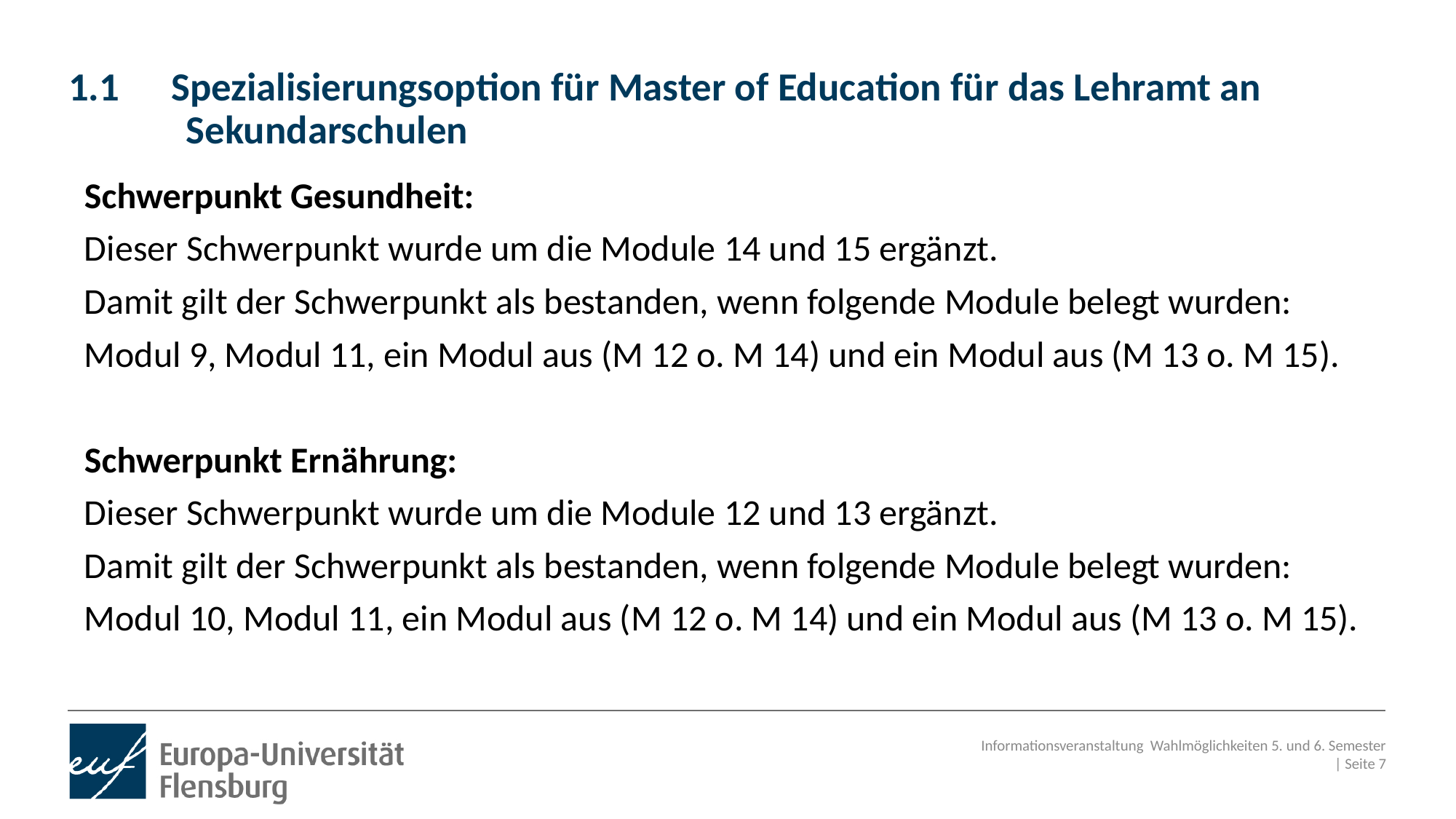

# 1.1	Spezialisierungsoption für Master of Education für das Lehramt an Sekundarschulen
Schwerpunkt Gesundheit:
Dieser Schwerpunkt wurde um die Module 14 und 15 ergänzt.
Damit gilt der Schwerpunkt als bestanden, wenn folgende Module belegt wurden:
Modul 9, Modul 11, ein Modul aus (M 12 o. M 14) und ein Modul aus (M 13 o. M 15).

Schwerpunkt Ernährung:
Dieser Schwerpunkt wurde um die Module 12 und 13 ergänzt.
Damit gilt der Schwerpunkt als bestanden, wenn folgende Module belegt wurden:
Modul 10, Modul 11, ein Modul aus (M 12 o. M 14) und ein Modul aus (M 13 o. M 15).